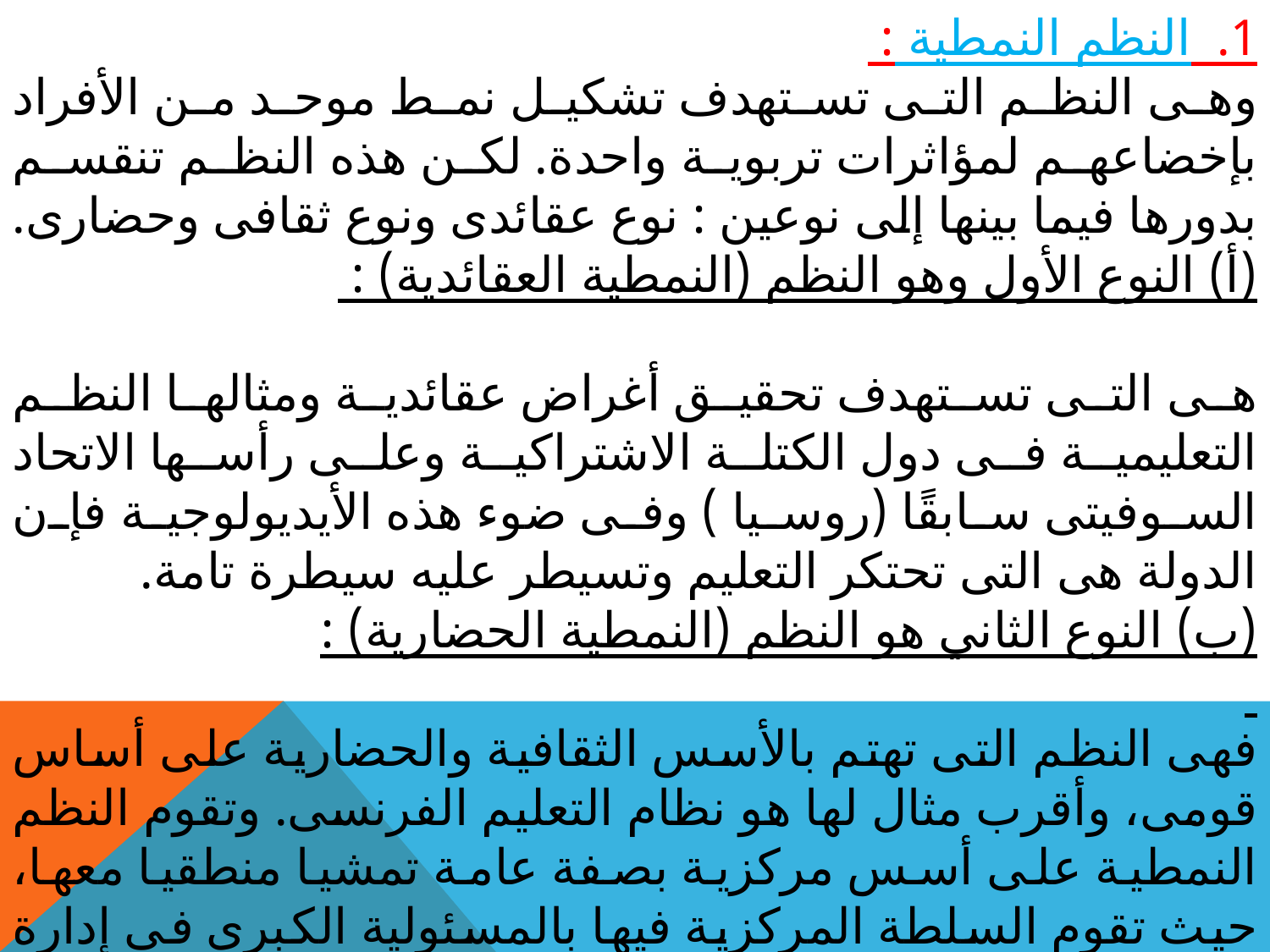

1.  النظم النمطية :
وهى النظم التى تستهدف تشكيل نمط موحد من الأفراد بإخضاعهم لمؤاثرات تربوية واحدة. لكن هذه النظم تنقسم بدورها فيما بينها إلى نوعين : نوع عقائدى ونوع ثقافى وحضارى.
(أ) النوع الأول وهو النظم (النمطية العقائدية) :

هى التى تستهدف تحقيق أغراض عقائدية ومثالها النظم التعليمية فى دول الكتلة الاشتراكية وعلى رأسها الاتحاد السوفيتى سابقًا (روسيا ) وفى ضوء هذه الأيديولوجية فإن الدولة هى التى تحتكر التعليم وتسيطر عليه سيطرة تامة.
(ب) النوع الثاني هو النظم (النمطية الحضارية) :

فهى النظم التى تهتم بالأسس الثقافية والحضارية على أساس قومى، وأقرب مثال لها هو نظام التعليم الفرنسى. وتقوم النظم النمطية على أسس مركزية بصفة عامة تمشيا منطقيا معها، حيث تقوم السلطة المركزية فيها بالمسئولية الكبرى فى إدارة وتوجيه التعليم على المستوى القومى